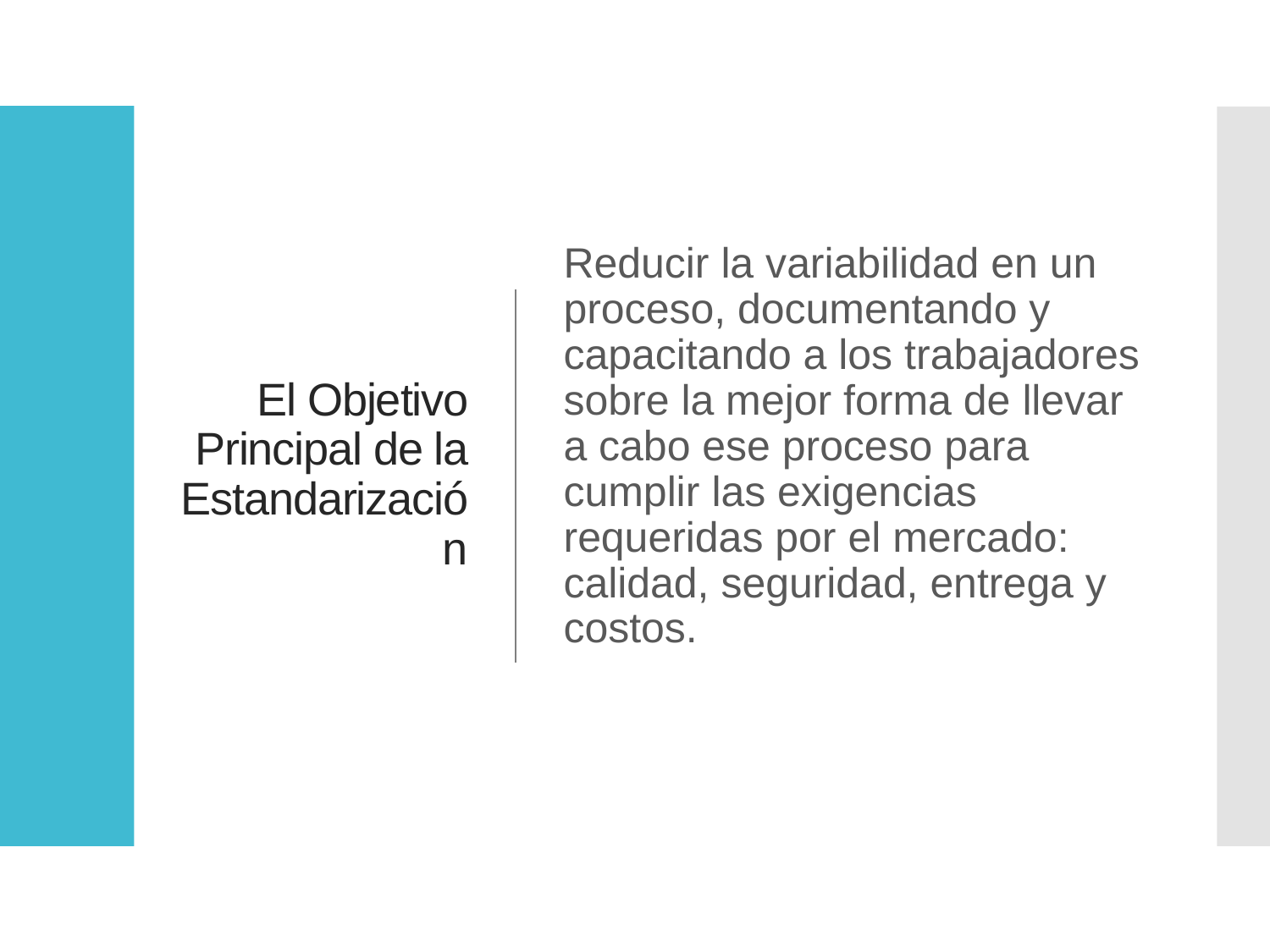

# El Objetivo Principal de la Estandarización
Reducir la variabilidad en un proceso, documentando y capacitando a los trabajadores sobre la mejor forma de llevar a cabo ese proceso para cumplir las exigencias requeridas por el mercado: calidad, seguridad, entrega y costos.